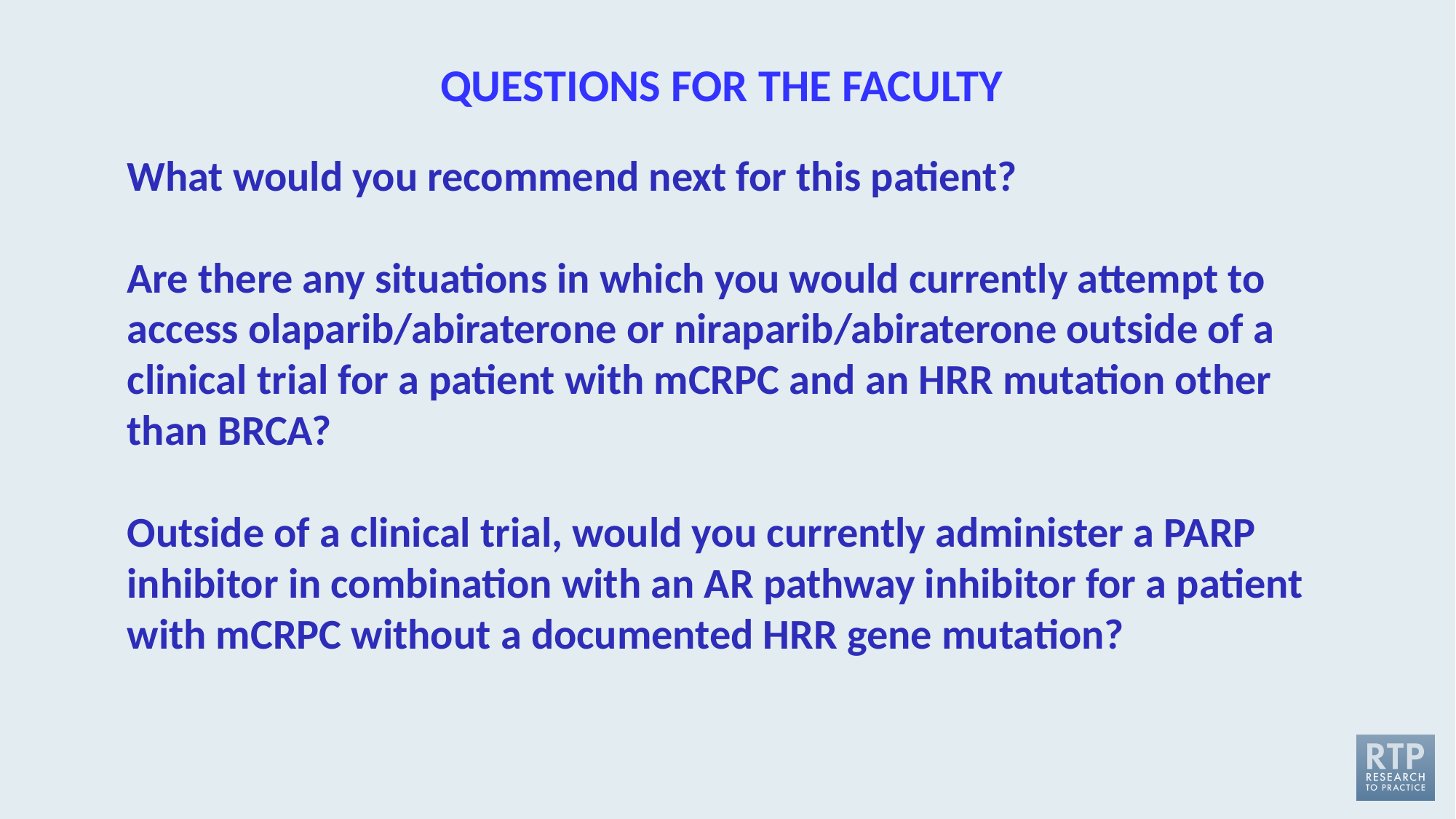

QUESTIONS FOR THE FACULTY
What would you recommend next for this patient?

Are there any situations in which you would currently attempt to access olaparib/abiraterone or niraparib/abiraterone outside of a clinical trial for a patient with mCRPC and an HRR mutation other than BRCA?

Outside of a clinical trial, would you currently administer a PARP inhibitor in combination with an AR pathway inhibitor for a patient with mCRPC without a documented HRR gene mutation?